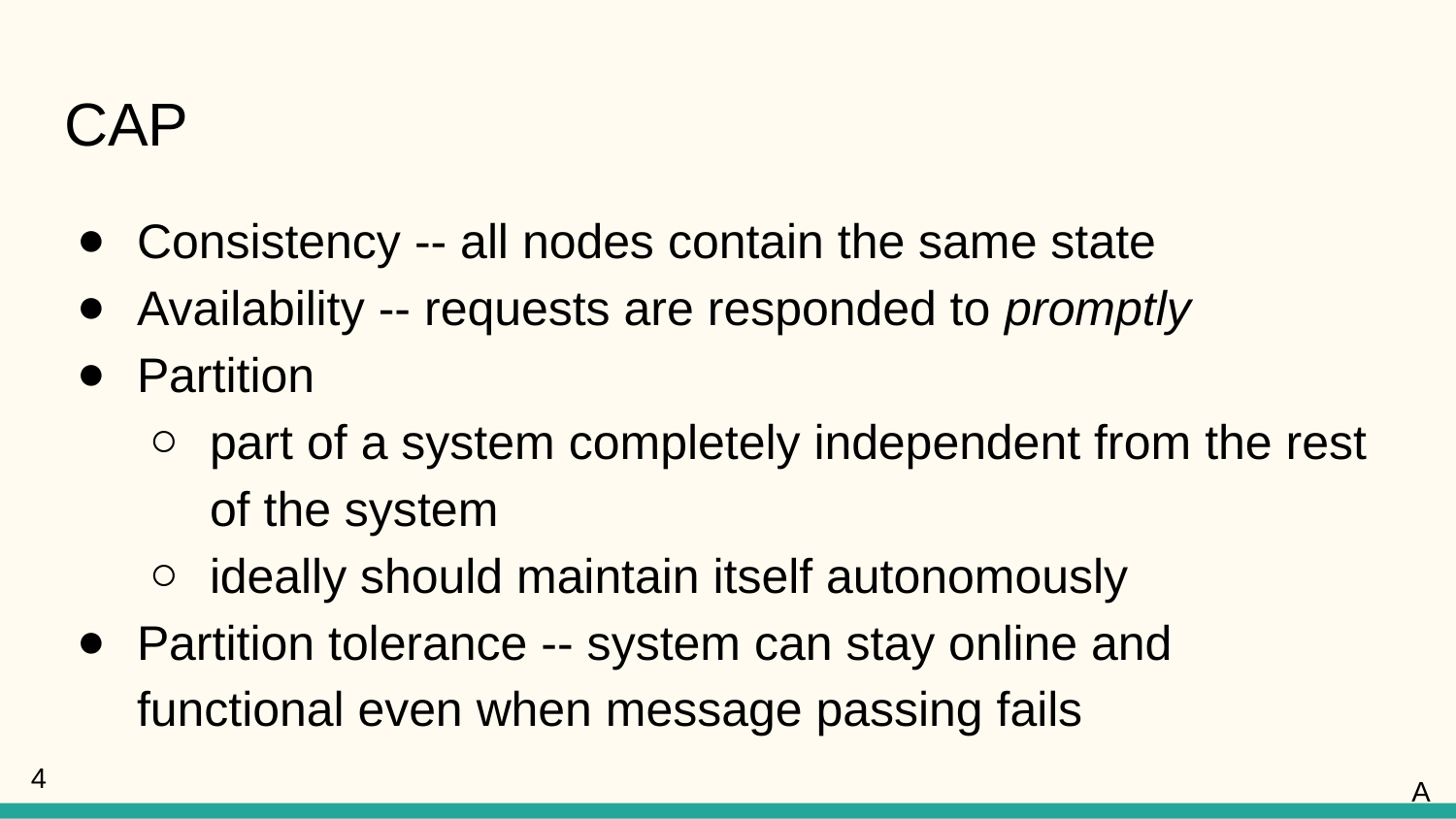

# CAP
Consistency -- all nodes contain the same state
Availability -- requests are responded to promptly
Partition
part of a system completely independent from the rest of the system
ideally should maintain itself autonomously
Partition tolerance -- system can stay online and functional even when message passing fails
4
A